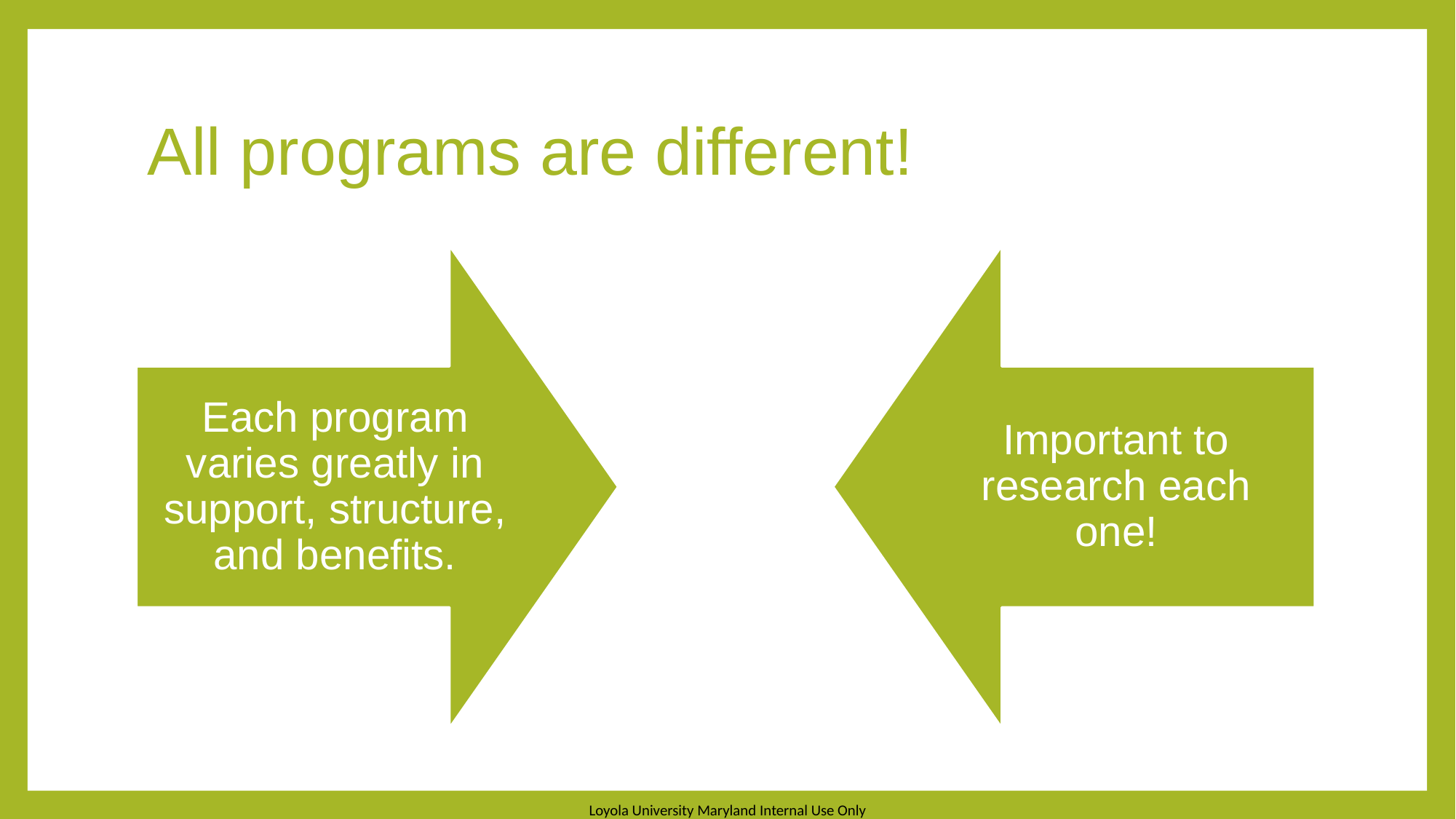

# All programs are different!
Each program varies greatly in support, structure, and benefits.
Important to research each one!